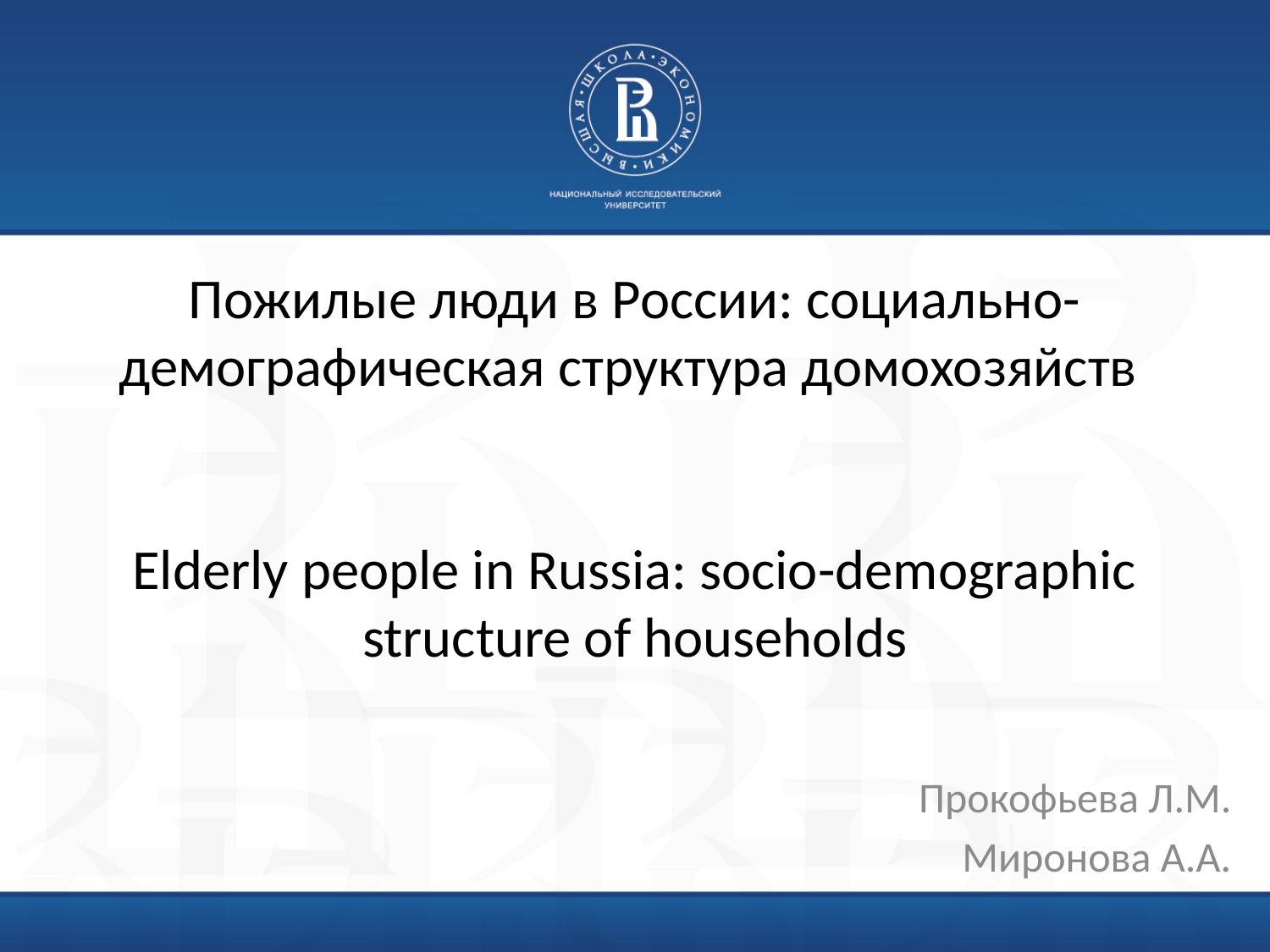

Пожилые люди в России: социально-демографическая структура домохозяйств
Elderly people in Russia: socio-demographic structure of households

Прокофьева Л.М.
Миронова А.А.